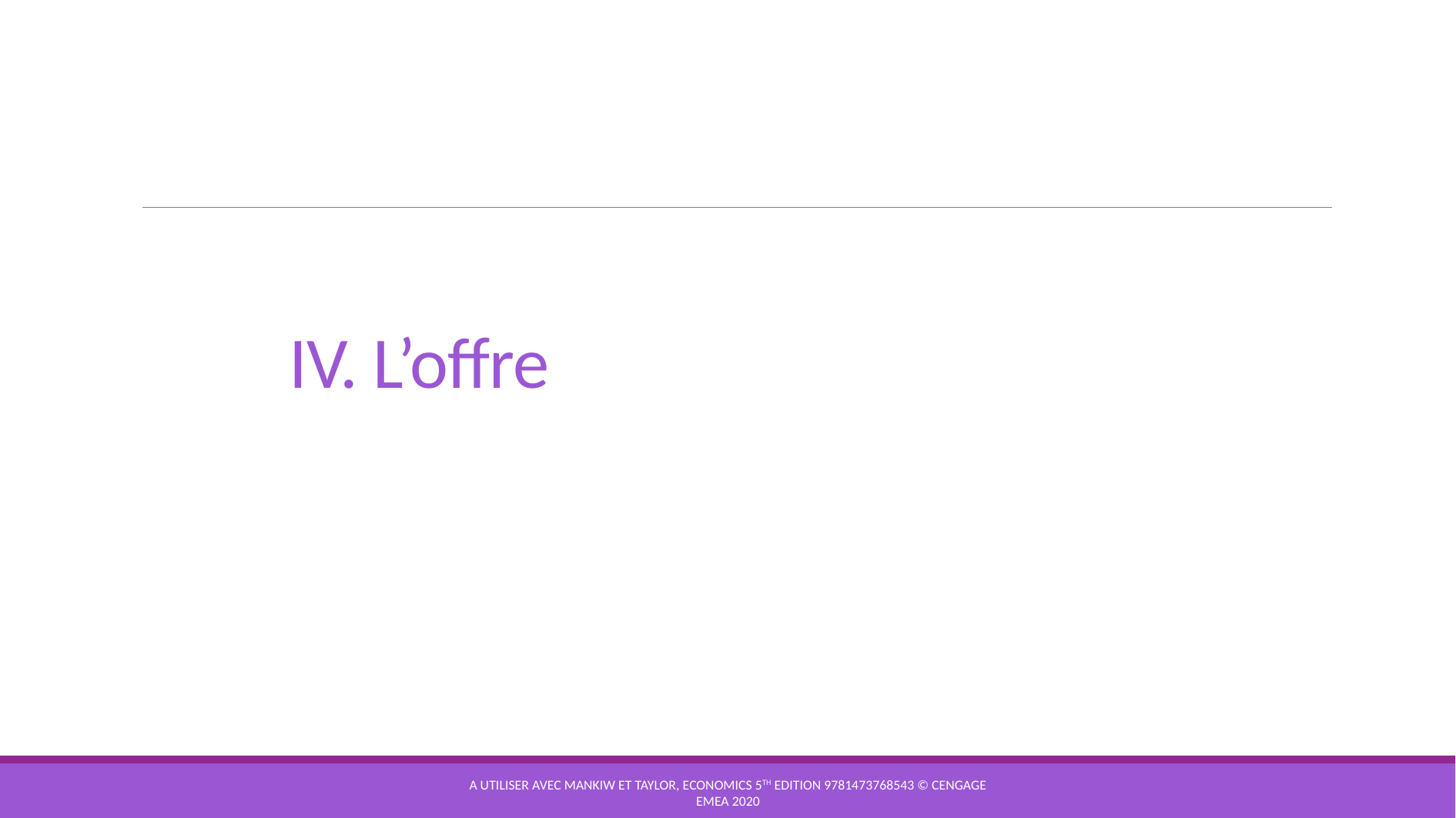

# IV. L’offre
A utiliser avec Mankiw et Taylor, Economics 5th edition 9781473768543 © Cengage EMEA 2020